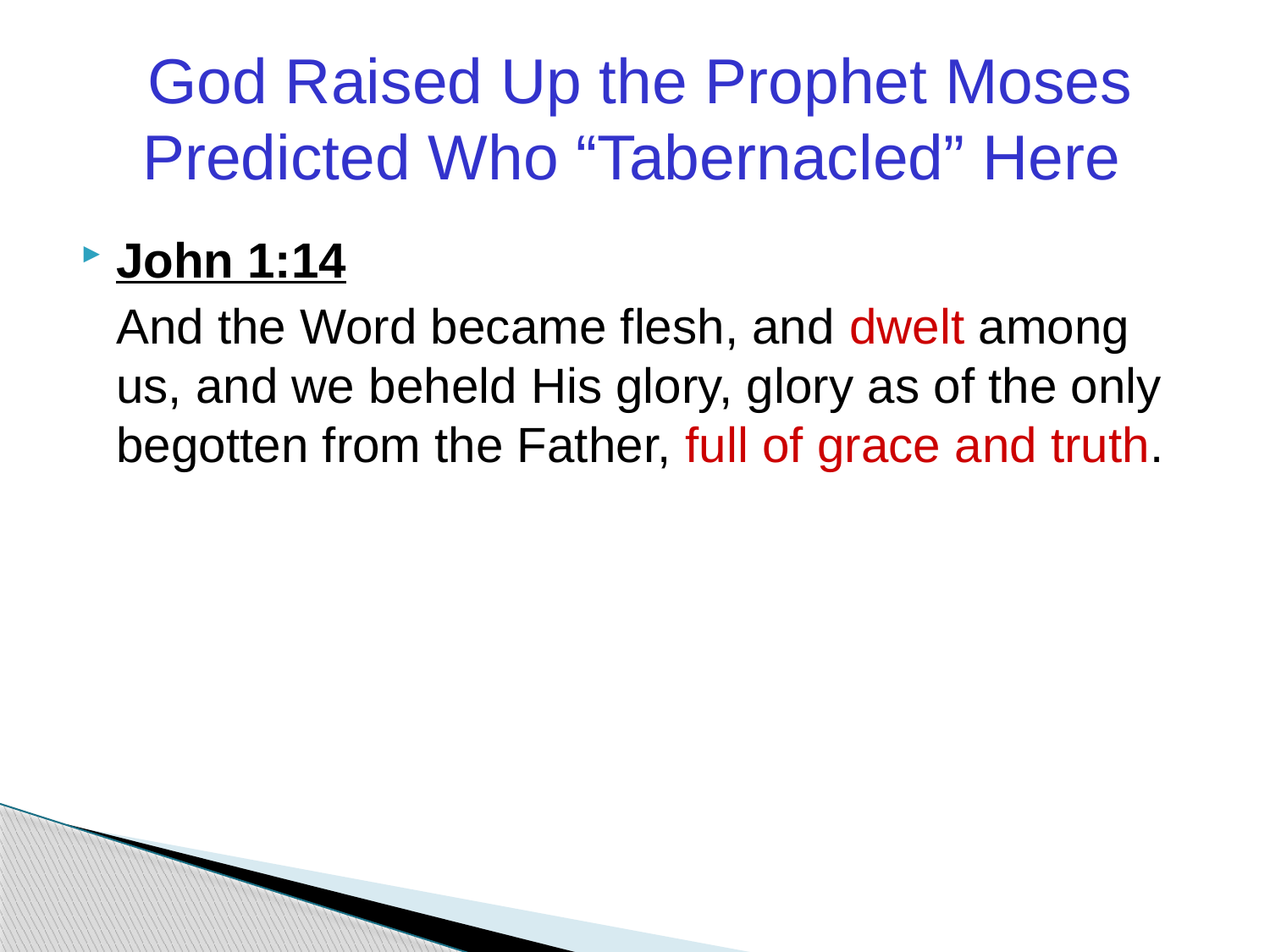

# God Raised Up the Prophet Moses Predicted Who “Tabernacled” Here
John 1:14
	And the Word became flesh, and dwelt among us, and we beheld His glory, glory as of the only begotten from the Father, full of grace and truth.